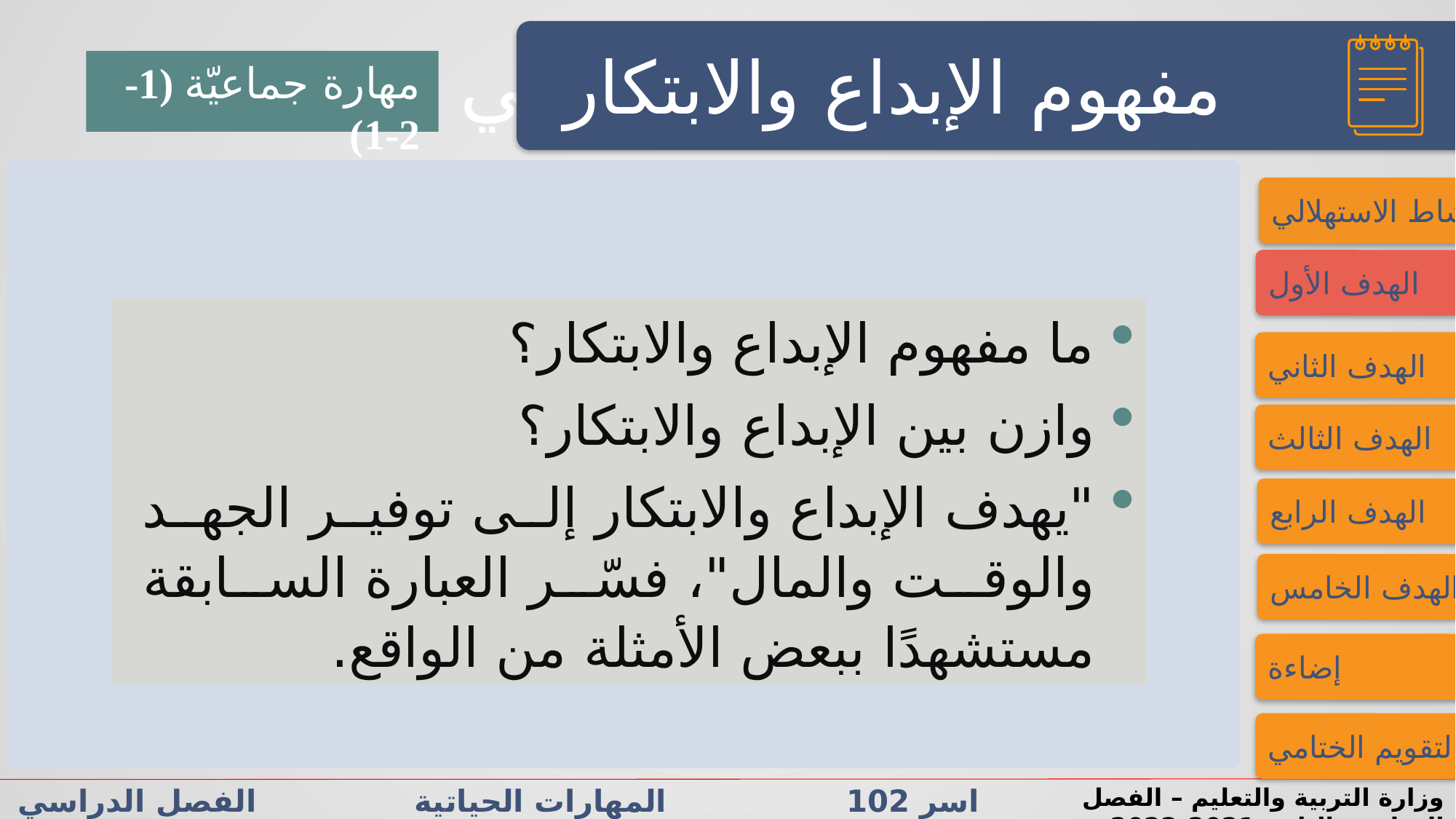

النشاط الاستهلالي
النشاط الاستهلالي

مفهوم الإبداع والابتكار
مهارة جماعيّة (1-2-1)

النشاط الاستهلالي
الهدف الأول
ما مفهوم الإبداع والابتكار؟
وازن بين الإبداع والابتكار؟
"يهدف الإبداع والابتكار إلى توفير الجهد والوقت والمال"، فسّر العبارة السابقة مستشهدًا ببعض الأمثلة من الواقع.
الهدف الثاني
الهدف الثالث
الهدف الرابع
الهدف الخامس
إضاءة
التقويم الختامي
اسر 102                 المهارات الحياتية               الفصل الدراسي الثاني                        الدرس 1-2:  مهارة الإبداع والابتكار
وزارة التربية والتعليم – الفصل الدراسي الثاني 2021-2022